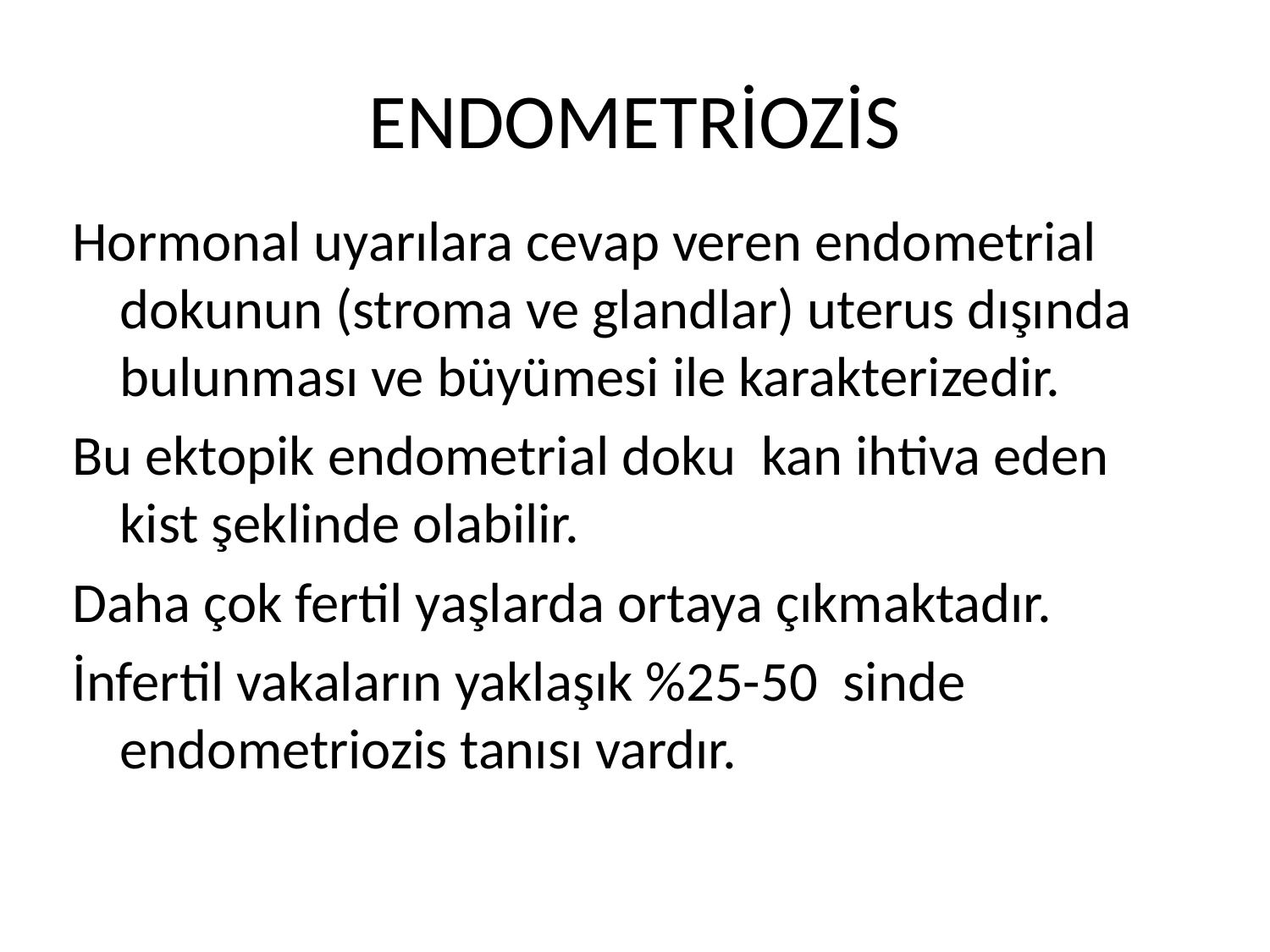

# ENDOMETRİOZİS
Hormonal uyarılara cevap veren endometrial dokunun (stroma ve glandlar) uterus dışında bulunması ve büyümesi ile karakterizedir.
Bu ektopik endometrial doku  kan ihtiva eden kist şeklinde olabilir.
Daha çok fertil yaşlarda ortaya çıkmaktadır.
İnfertil vakaların yaklaşık %25-50  sinde endometriozis tanısı vardır.